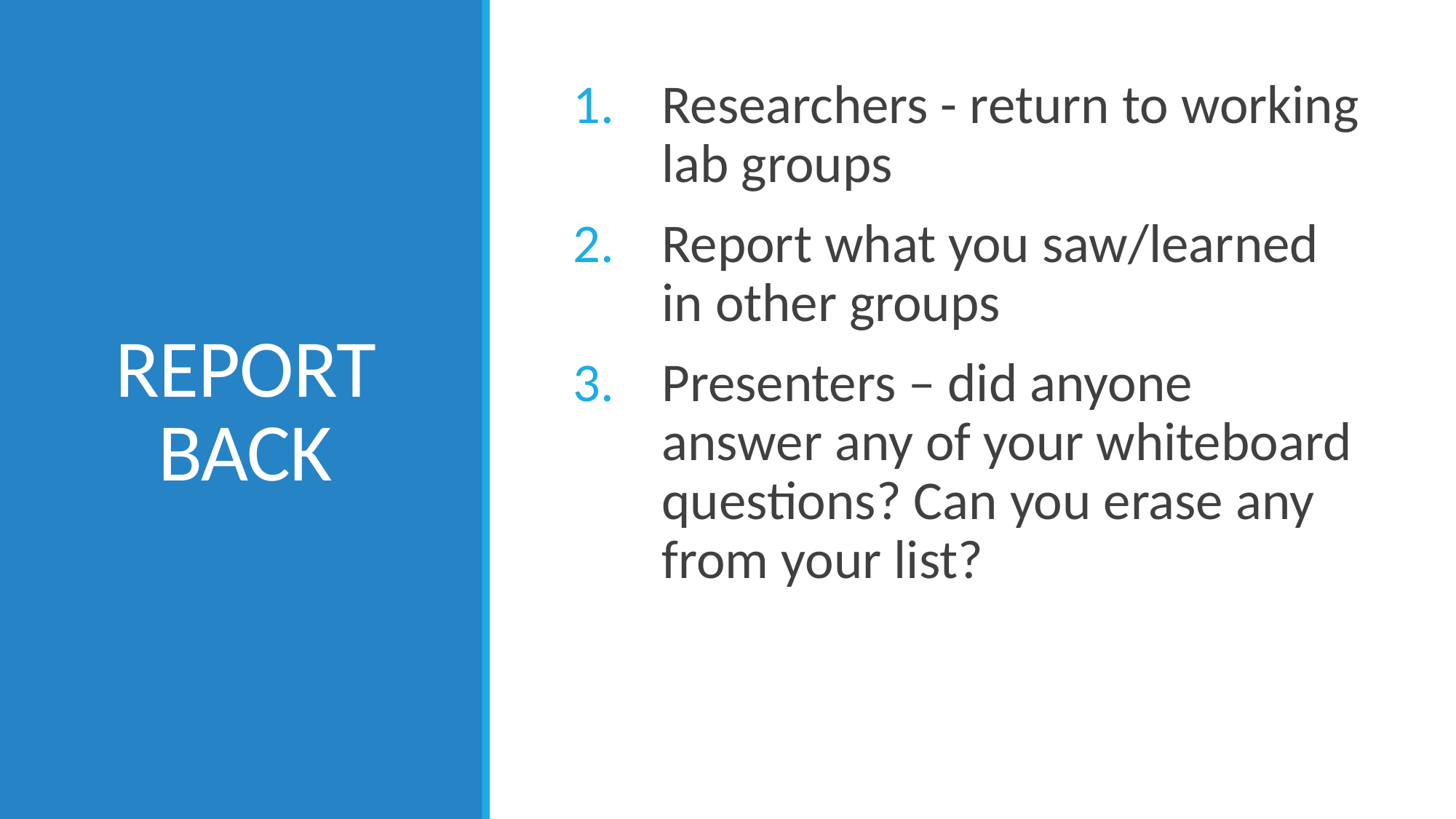

# REPORT BACK
Researchers - return to working lab groups
Report what you saw/learned in other groups
Presenters – did anyone answer any of your whiteboard questions? Can you erase any from your list?